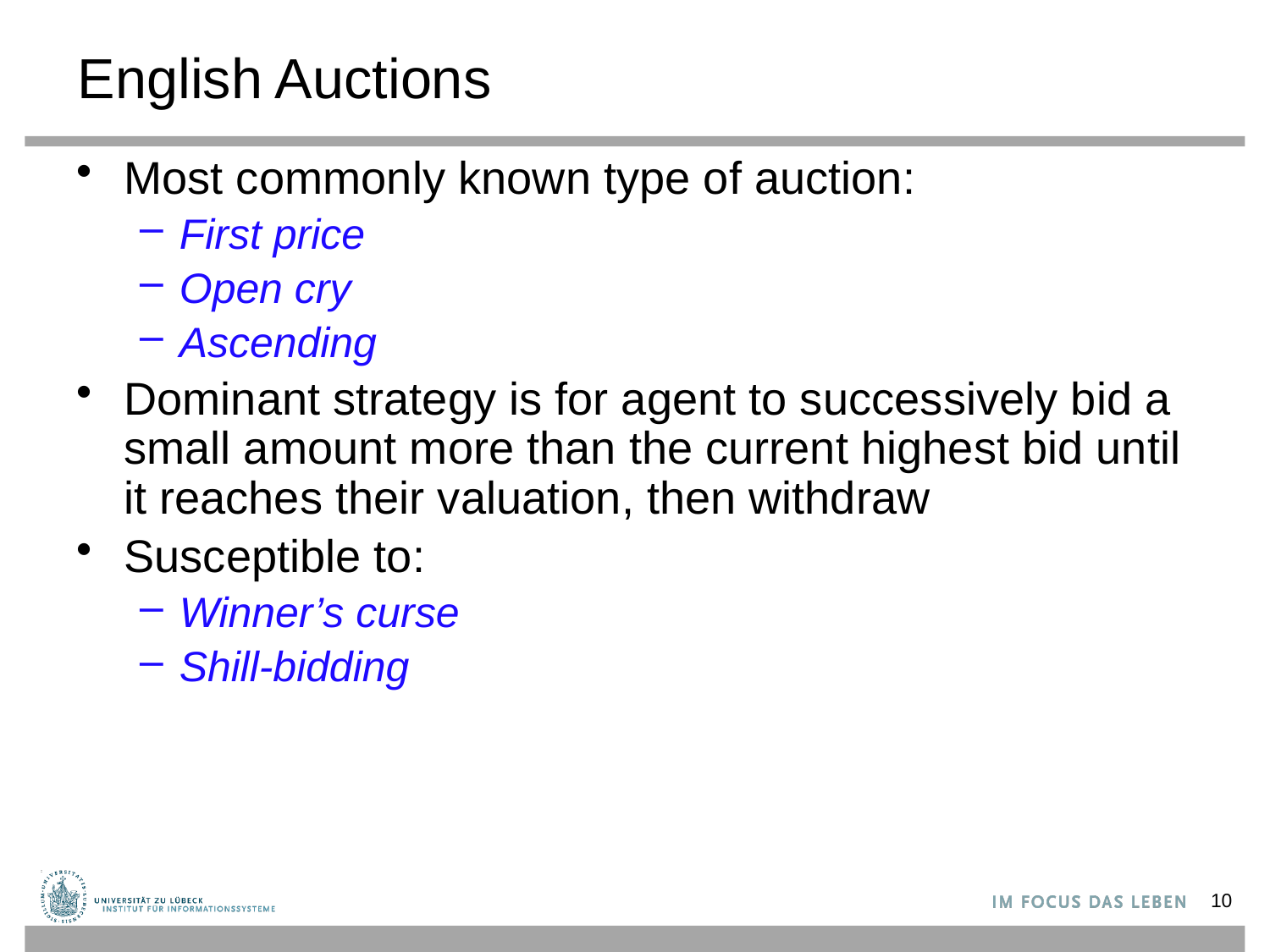

# English Auctions
Most commonly known type of auction:
First price
Open cry
Ascending
Dominant strategy is for agent to successively bid a small amount more than the current highest bid until it reaches their valuation, then withdraw
Susceptible to:
Winner’s curse
Shill-bidding
10